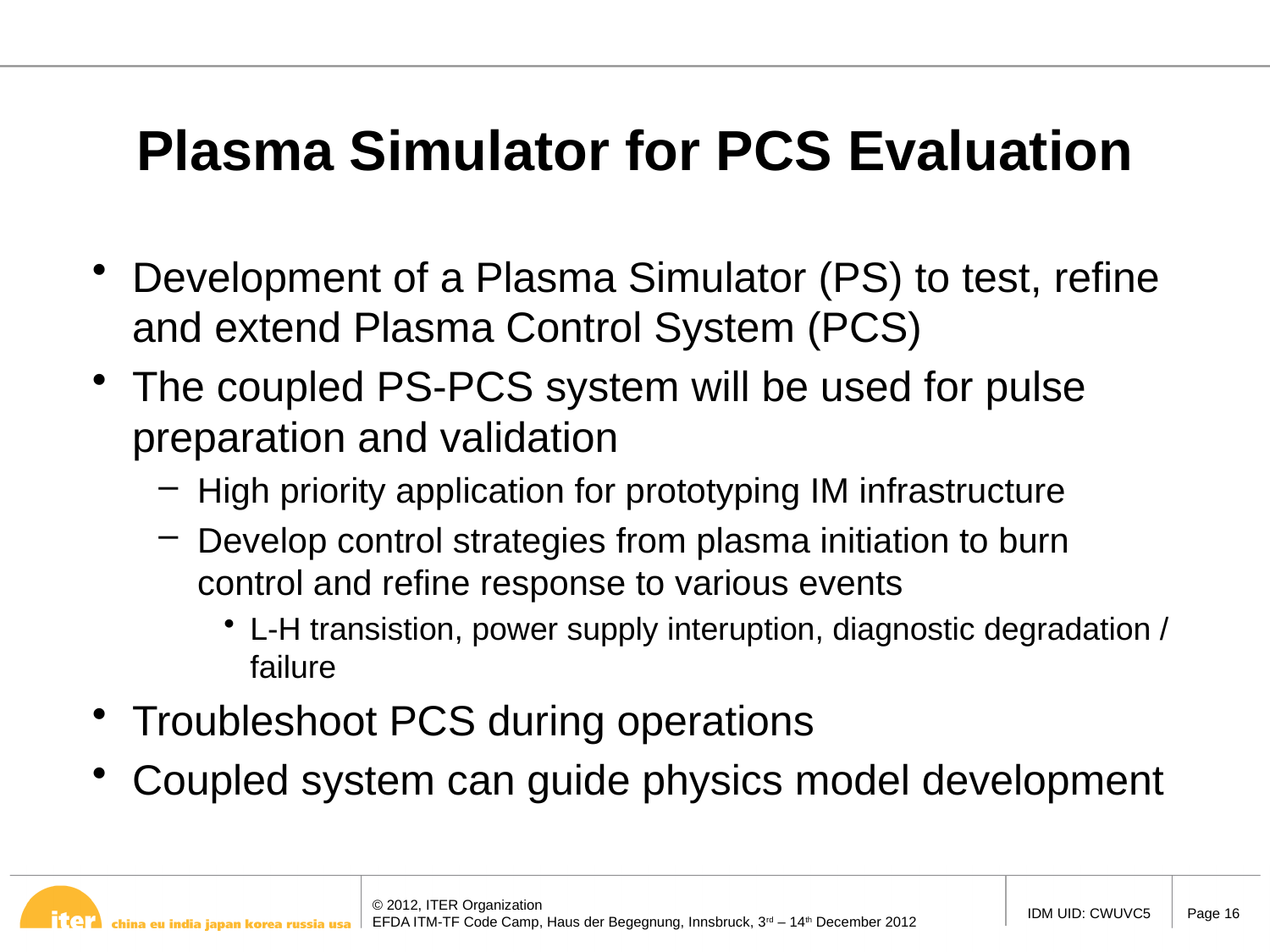

# Plasma Simulator for PCS Evaluation
Development of a Plasma Simulator (PS) to test, refine and extend Plasma Control System (PCS)
The coupled PS-PCS system will be used for pulse preparation and validation
High priority application for prototyping IM infrastructure
Develop control strategies from plasma initiation to burn control and refine response to various events
L-H transistion, power supply interuption, diagnostic degradation / failure
Troubleshoot PCS during operations
Coupled system can guide physics model development